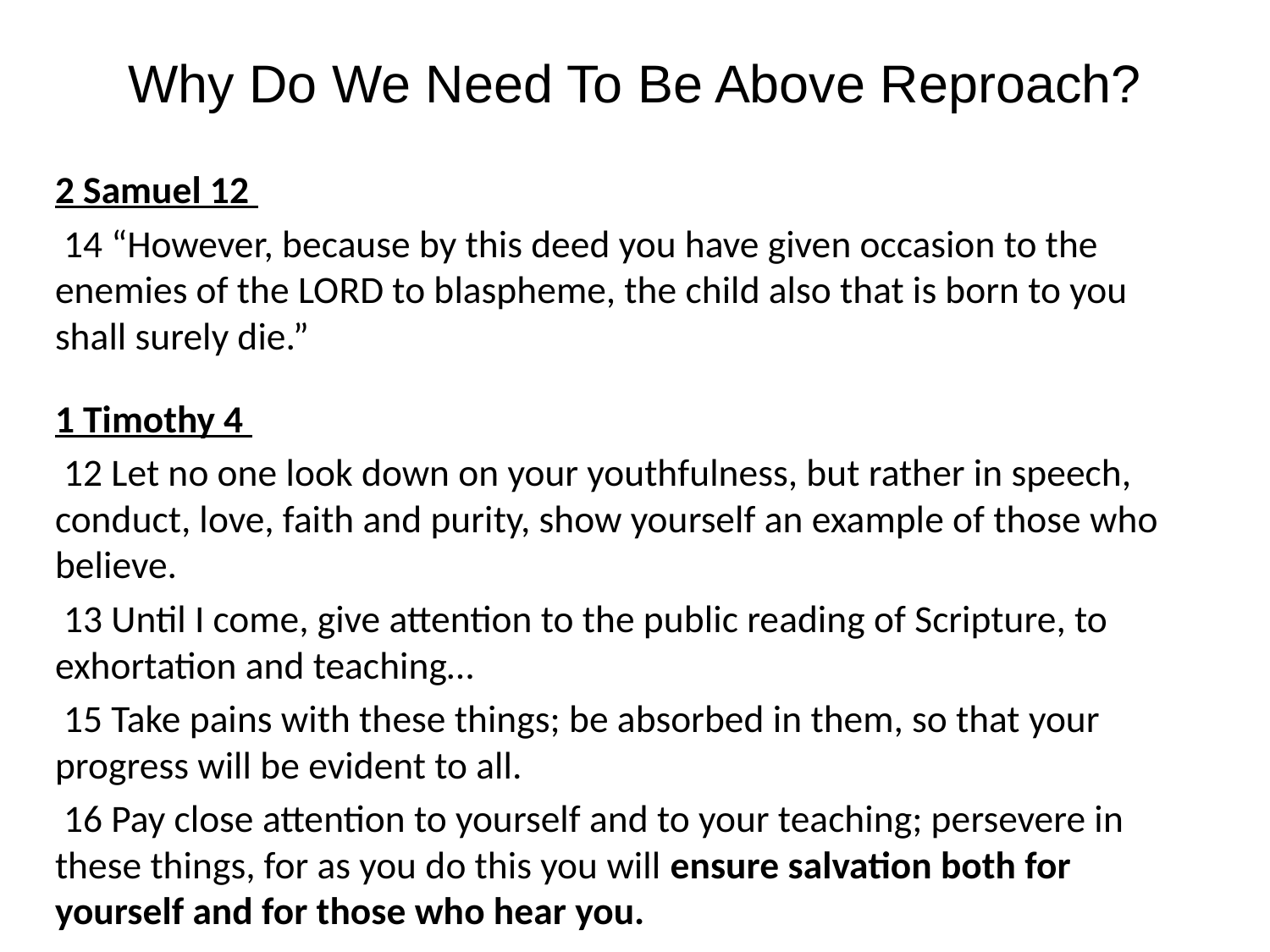

# Why Do We Need To Be Above Reproach?
2 Samuel 12
 14 “However, because by this deed you have given occasion to the enemies of the LORD to blaspheme, the child also that is born to you shall surely die.”

1 Timothy 4
 12 Let no one look down on your youthfulness, but rather in speech, conduct, love, faith and purity, show yourself an example of those who believe.
 13 Until I come, give attention to the public reading of Scripture, to exhortation and teaching…
 15 Take pains with these things; be absorbed in them, so that your progress will be evident to all.
 16 Pay close attention to yourself and to your teaching; persevere in these things, for as you do this you will ensure salvation both for yourself and for those who hear you.